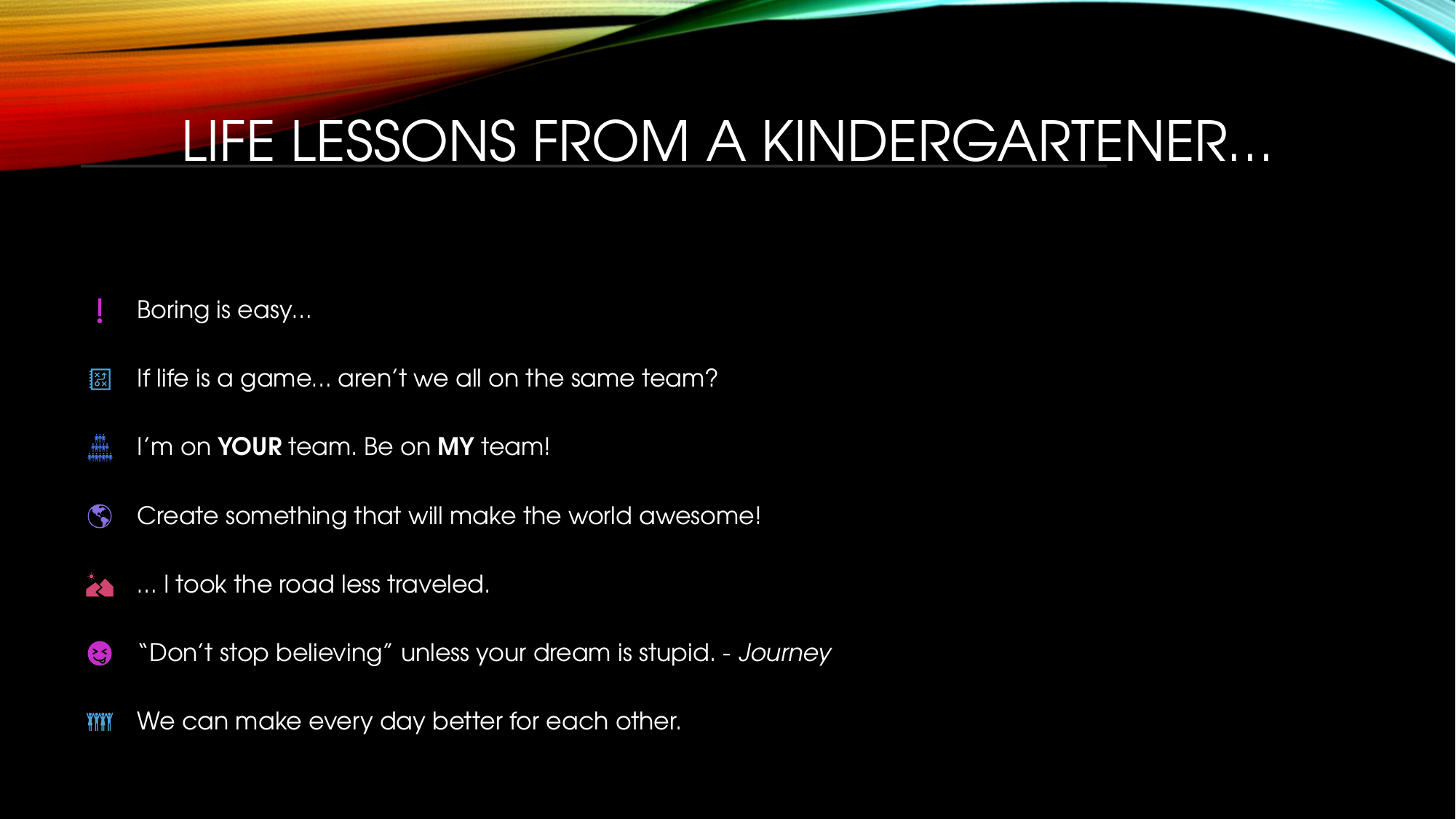

# Life lessons from a kindergartener…
Boring is easy…
If life is a game… aren’t we all on the same team?
I’m on YOUR team. Be on MY team!
Create something that will make the world awesome!
… I took the road less traveled.
“Don’t stop believing” unless your dream is stupid. - Journey
We can make every day better for each other.